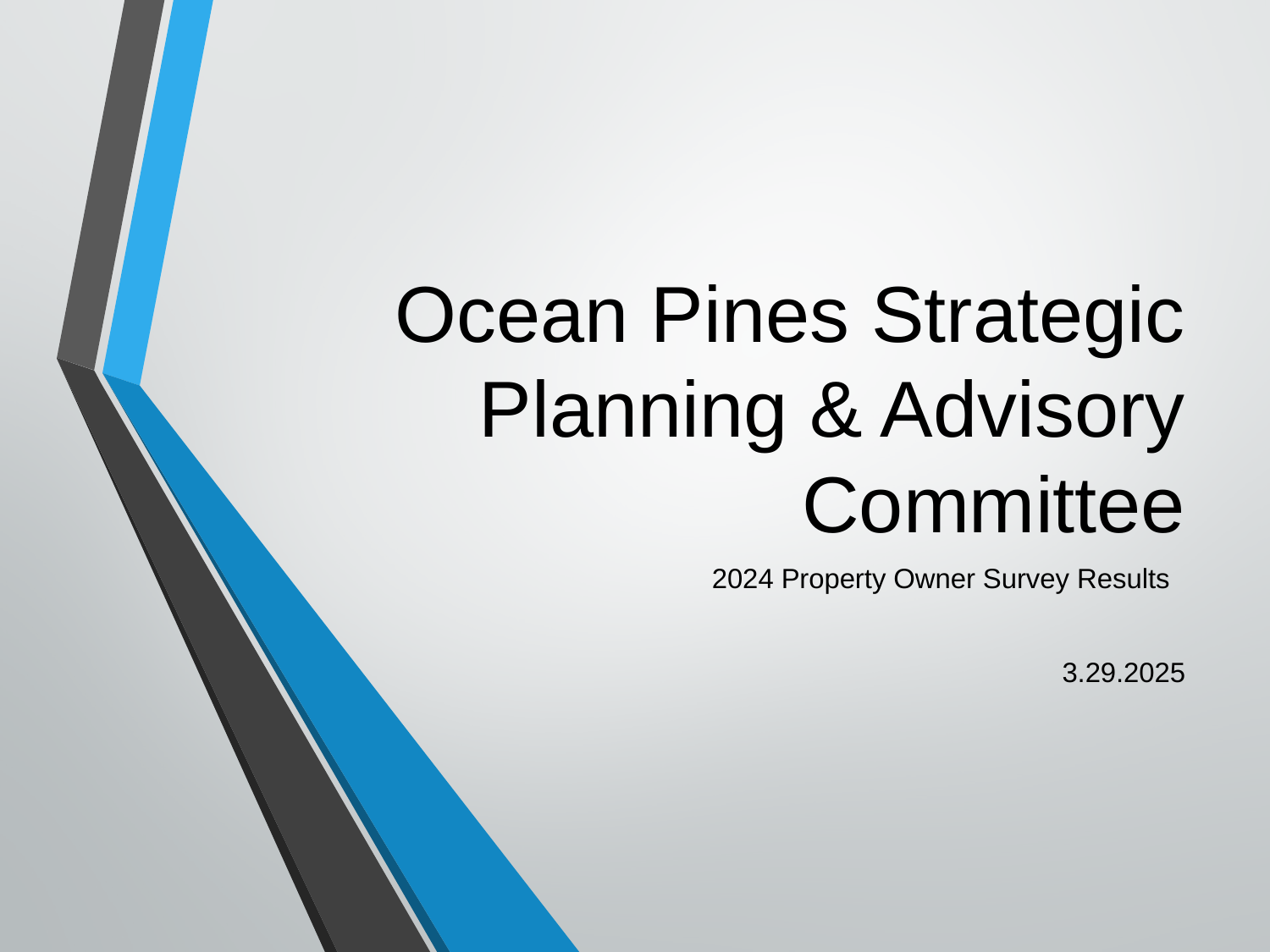

# Ocean Pines Strategic Planning & Advisory Committee
2024 Property Owner Survey Results

3.29.2025